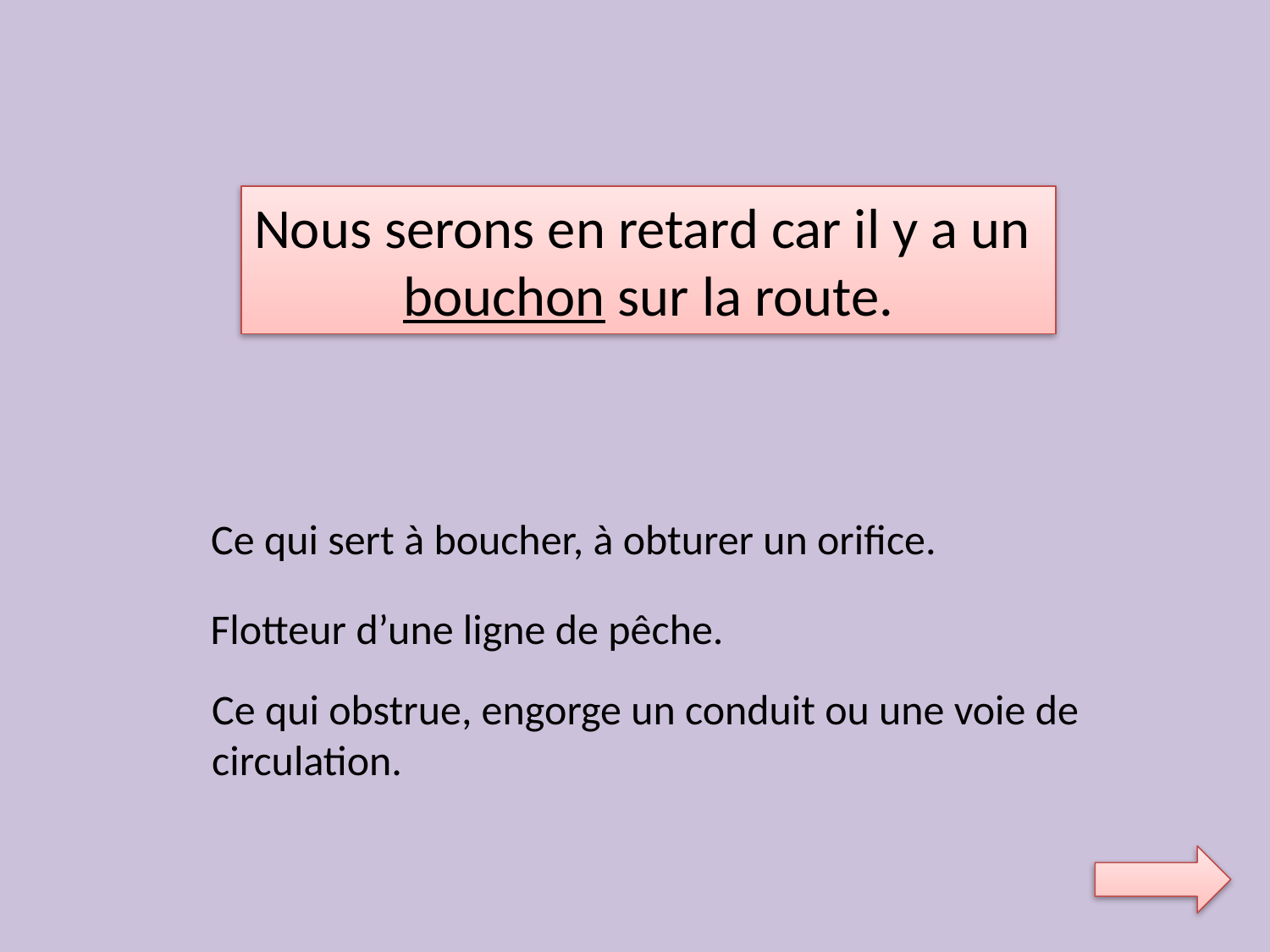

Nous serons en retard car il y a un
bouchon sur la route.
Ce qui sert à boucher, à obturer un orifice.
Flotteur d’une ligne de pêche.
Ce qui obstrue, engorge un conduit ou une voie de
circulation.